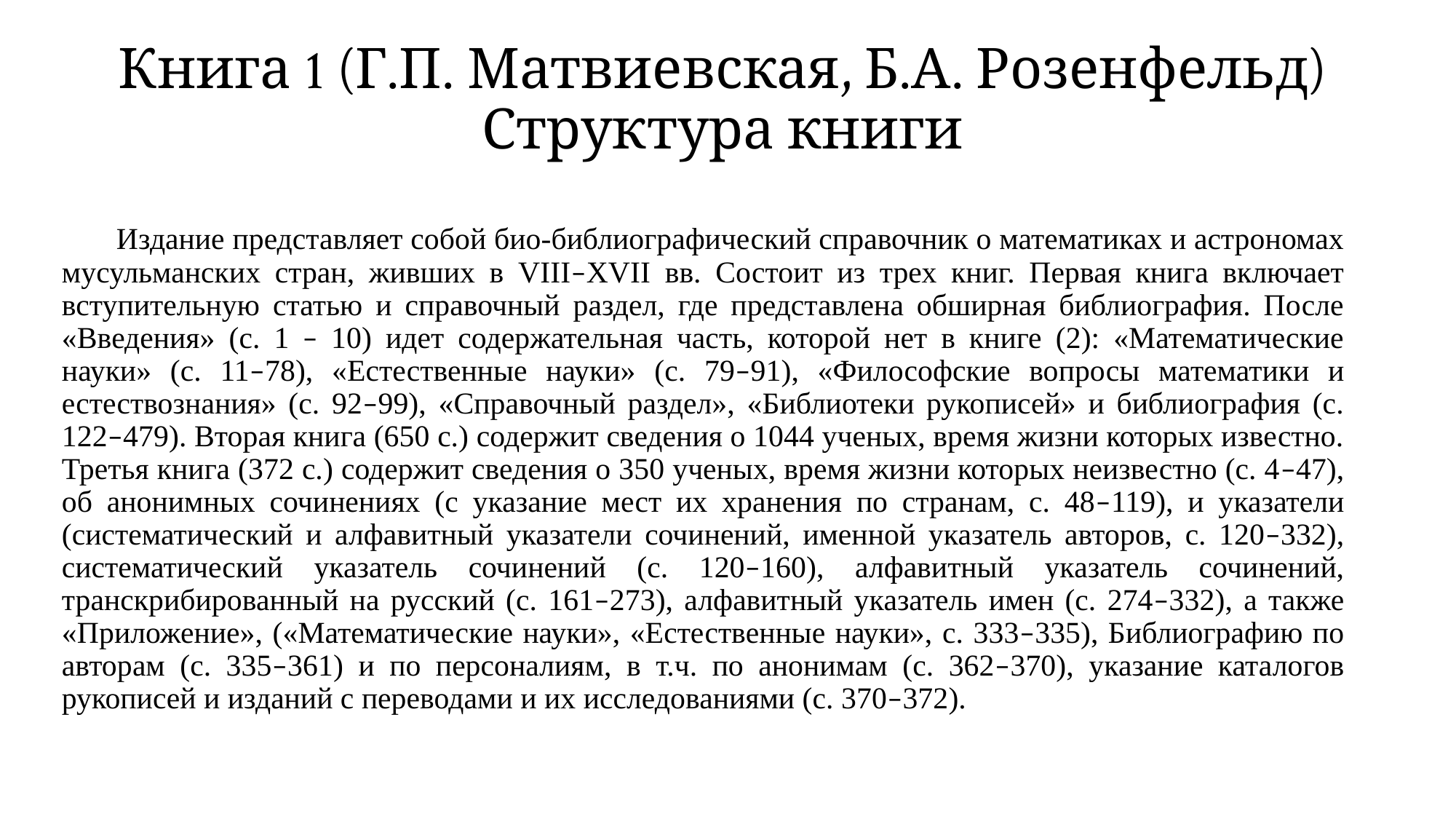

# Книга 1 (Г.П. Матвиевская, Б.А. Розенфельд) Структура книги
Издание представляет собой био-библиографический справочник о математиках и астрономах мусульманских стран, живших в VIII‒XVII вв. Состоит из трех книг. Первая книга включает вступительную статью и справочный раздел, где представлена обширная библиография. После «Введения» (с. 1 ‒ 10) идет содержательная часть, которой нет в книге (2): «Математические науки» (с. 11‒78), «Естественные науки» (с. 79‒91), «Философские вопросы математики и естествознания» (с. 92‒99), «Справочный раздел», «Библиотеки рукописей» и библиография (с. 122‒479). Вторая книга (650 с.) содержит сведения о 1044 ученых, время жизни которых известно. Третья книга (372 с.) содержит сведения о 350 ученых, время жизни которых неизвестно (с. 4‒47), об анонимных сочинениях (с указание мест их хранения по странам, с. 48‒119), и указатели (систематический и алфавитный указатели сочинений, именной указатель авторов, с. 120‒332), систематический указатель сочинений (с. 120‒160), алфавитный указатель сочинений, транскрибированный на русский (с. 161‒273), алфавитный указатель имен (с. 274‒332), а также «Приложение», («Математические науки», «Естественные науки», с. 333‒335), Библиографию по авторам (с. 335‒361) и по персоналиям, в т.ч. по анонимам (с. 362‒370), указание каталогов рукописей и изданий с переводами и их исследованиями (с. 370‒372).